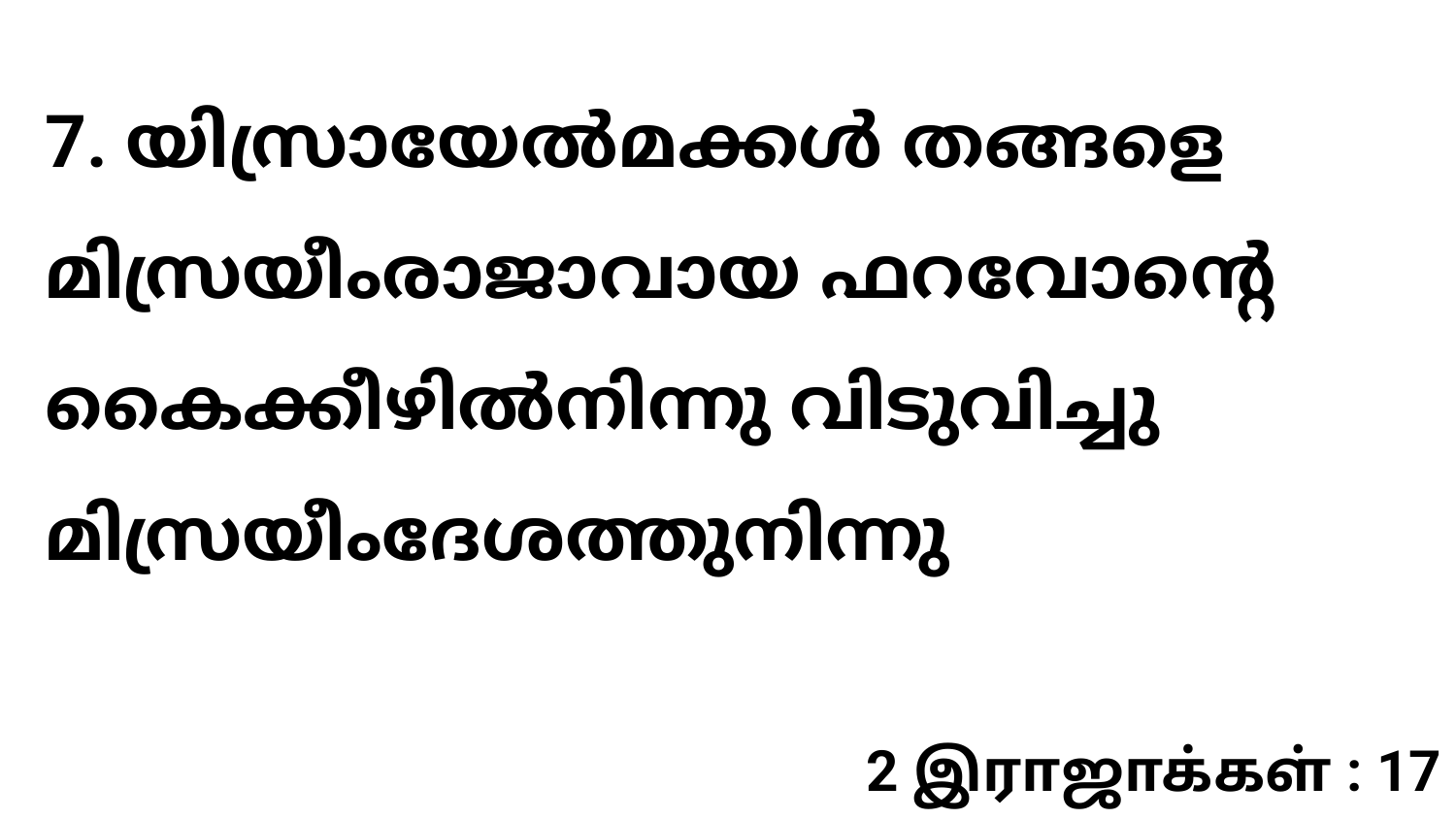

7. യിസ്രായേൽമക്കൾ തങ്ങളെ മിസ്രയീംരാജാവായ ഫറവോന്റെ കൈക്കീഴിൽനിന്നു വിടുവിച്ചു മിസ്രയീംദേശത്തുനിന്നു
2 இராஜாக்கள் : 17